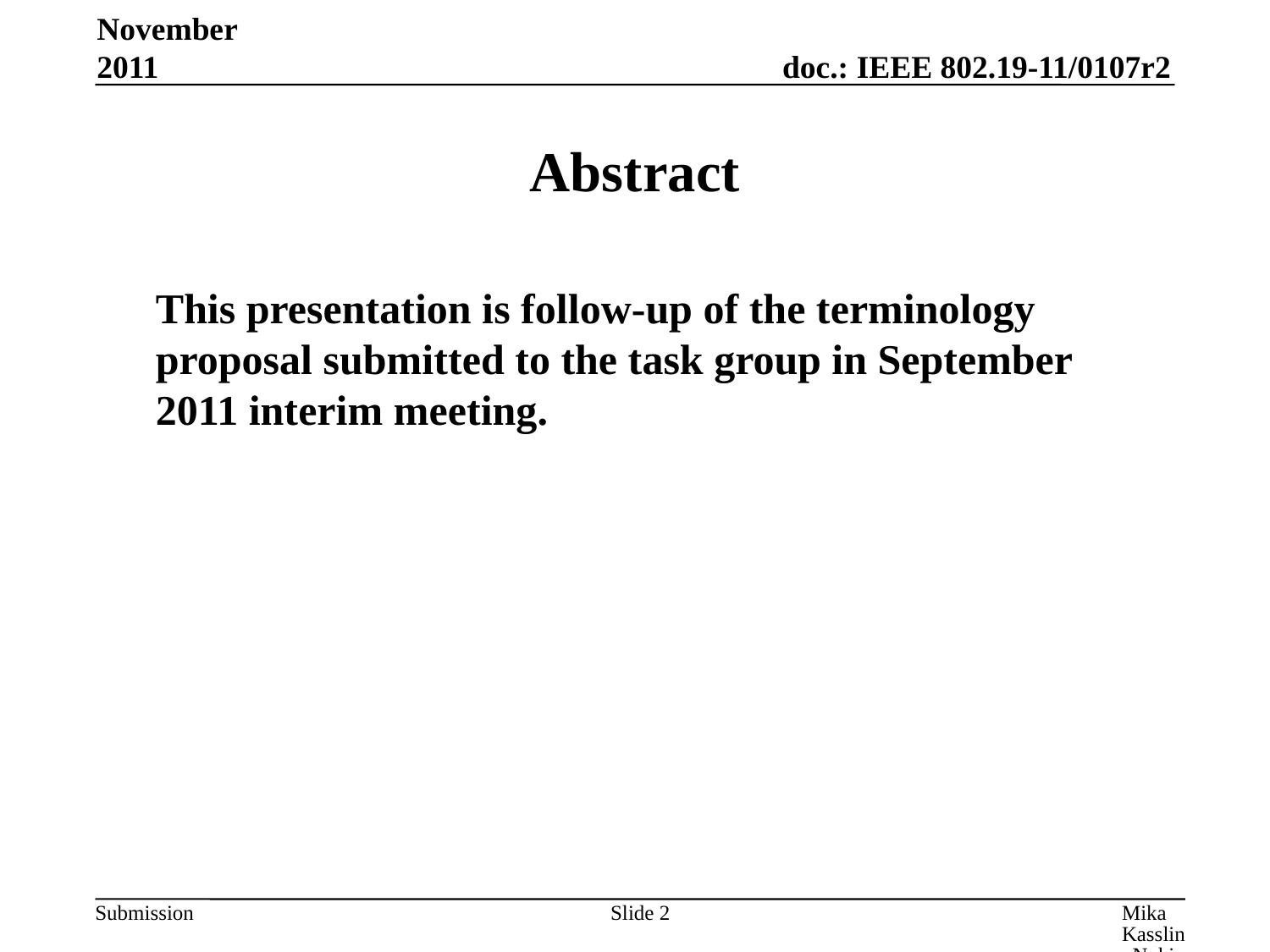

November 2011
# Abstract
	This presentation is follow-up of the terminology proposal submitted to the task group in September 2011 interim meeting.
Slide 2
Mika Kasslin, Nokia